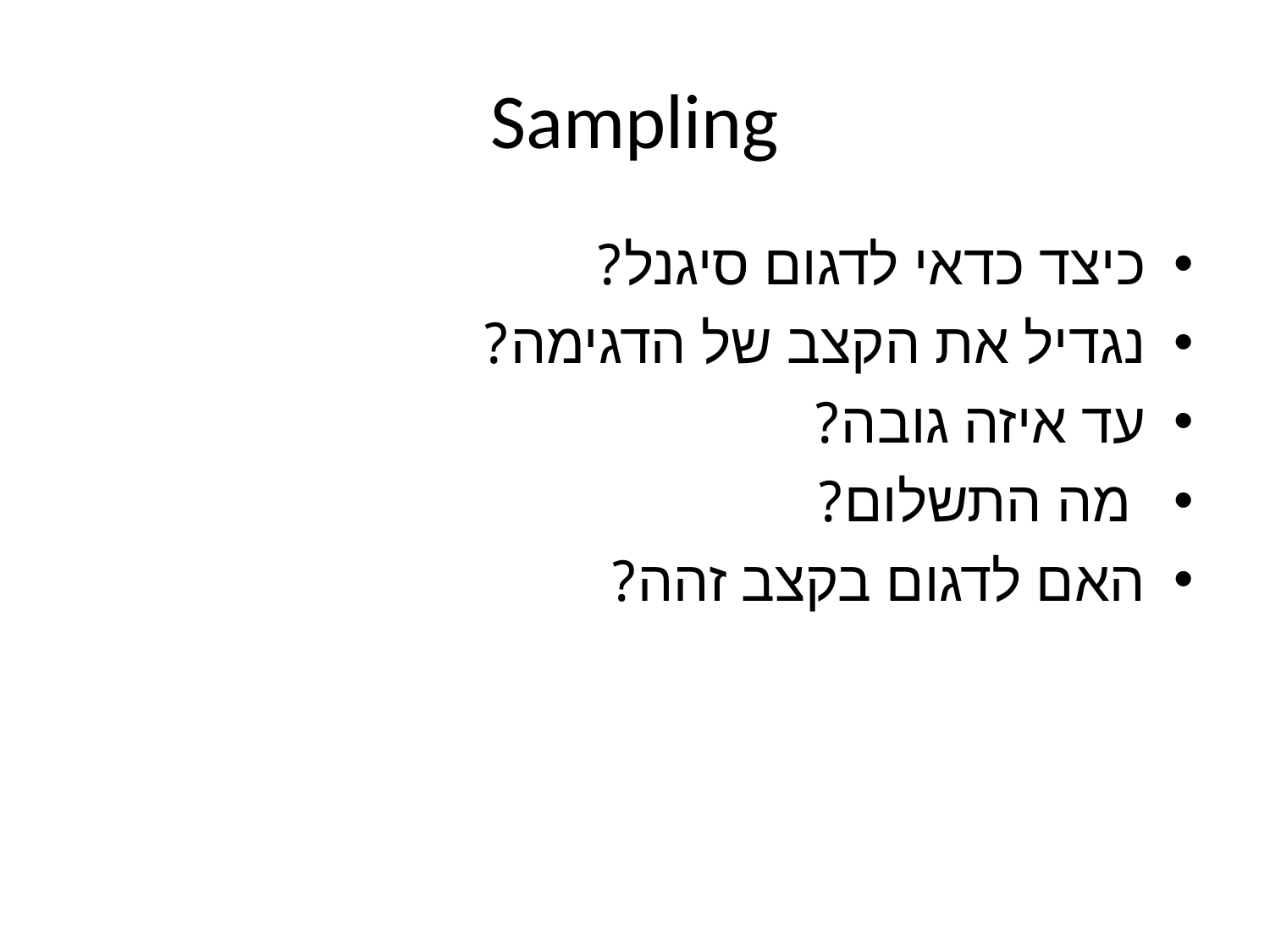

# Sampling
כיצד כדאי לדגום סיגנל?
נגדיל את הקצב של הדגימה?
עד איזה גובה?
 מה התשלום?
האם לדגום בקצב זהה?